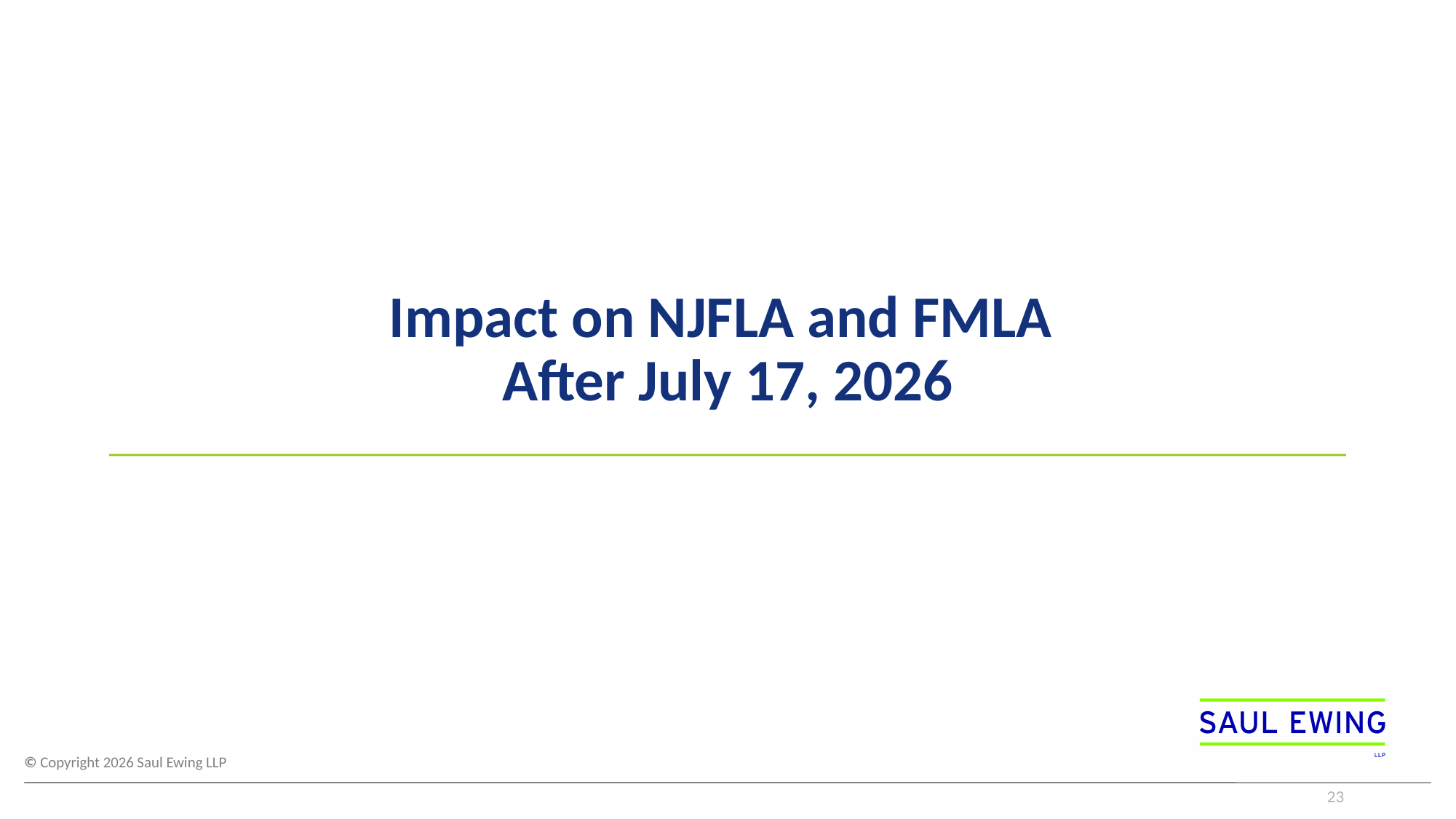

# Impact on NJFLA and FMLA After July 17, 2026
23